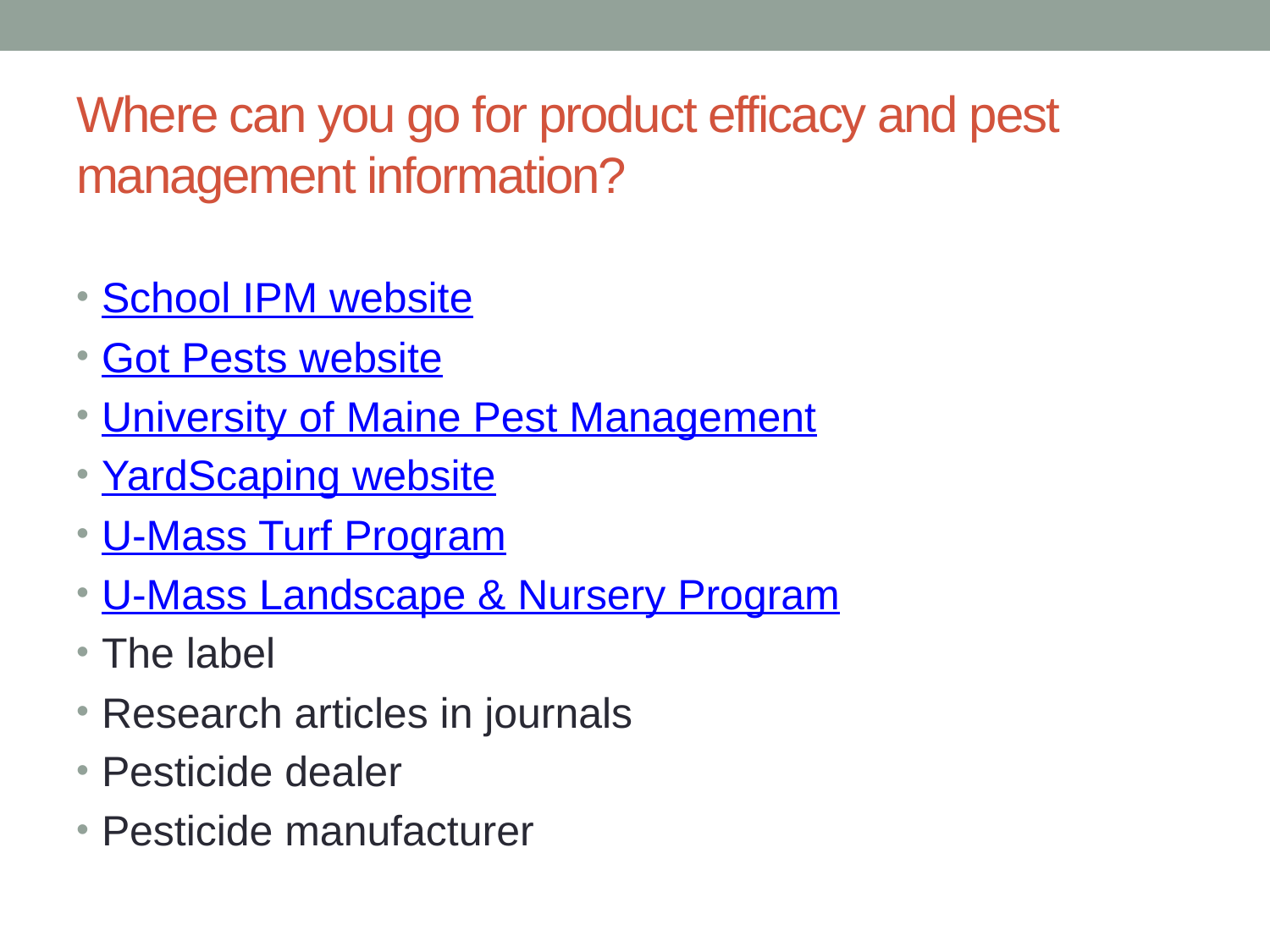

# Where can you go for product efficacy and pest management information?
School IPM website
Got Pests website
University of Maine Pest Management
YardScaping website
U-Mass Turf Program
U-Mass Landscape & Nursery Program
The label
Research articles in journals
Pesticide dealer
Pesticide manufacturer